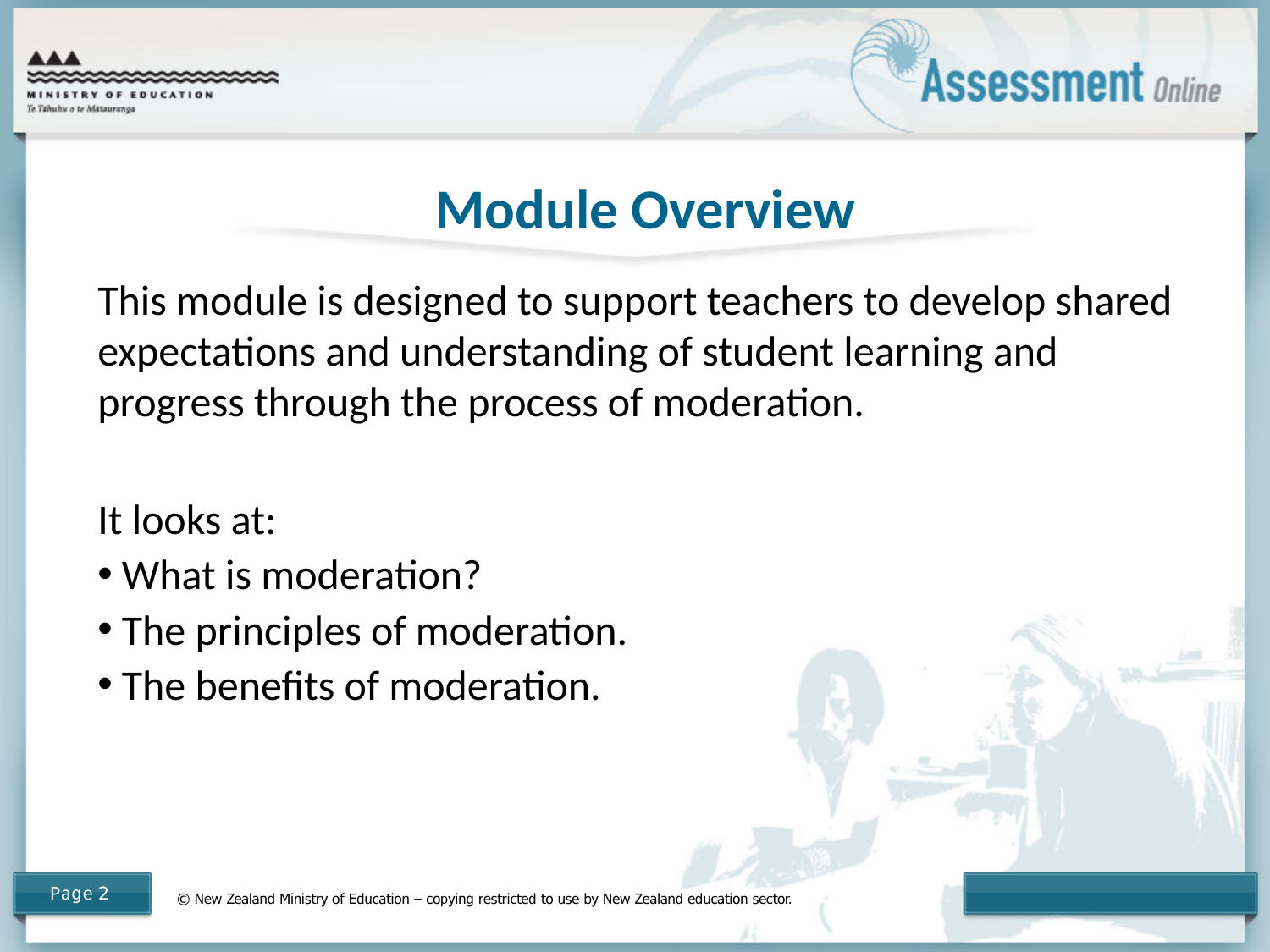

Module Overview
This module is designed to support teachers to develop shared expectations and understanding of student learning and progress through the process of moderation.

It looks at:
 What is moderation?
 The principles of moderation.
 The benefits of moderation.